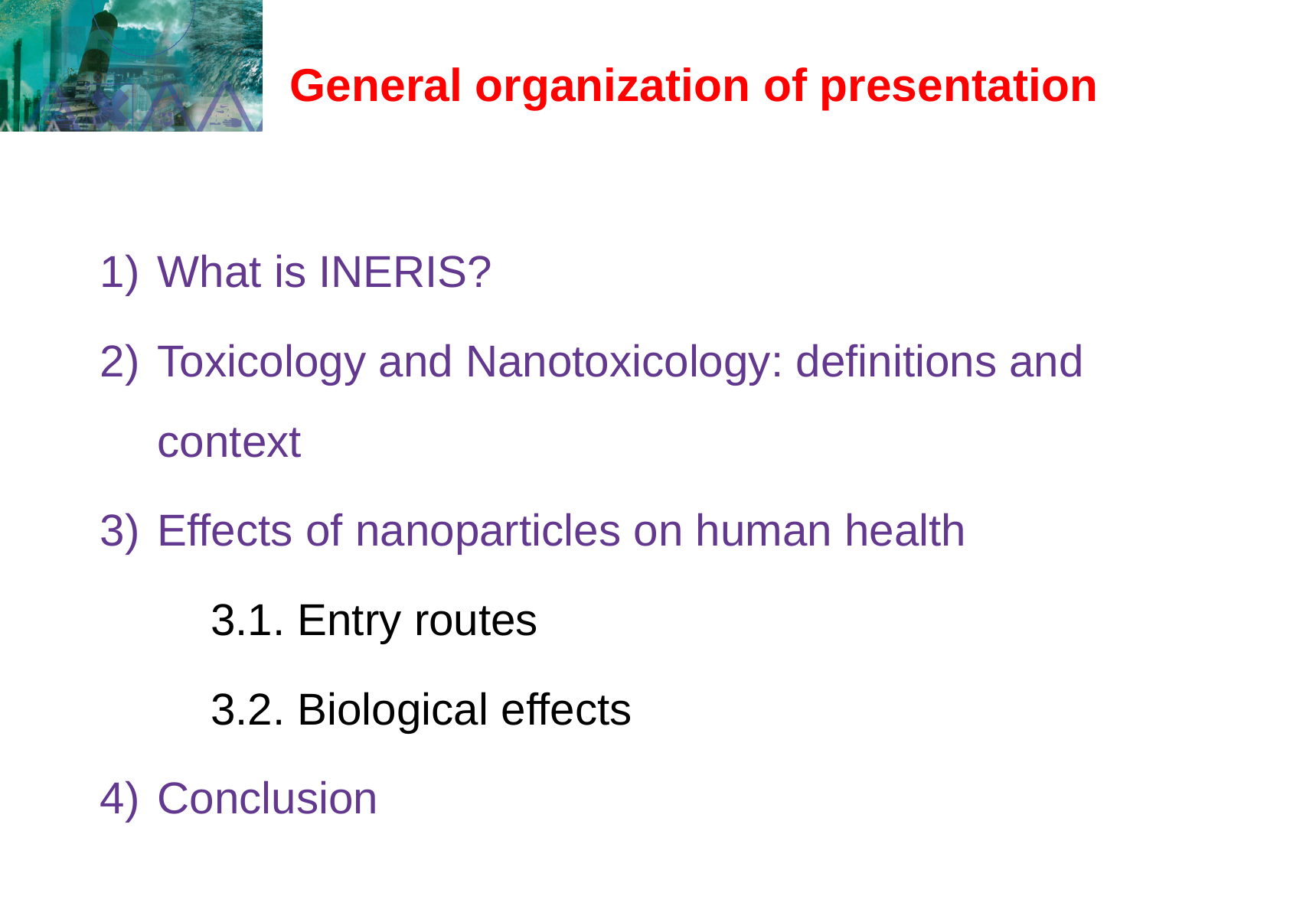

# General organization of presentation
What is INERIS?
Toxicology and Nanotoxicology: definitions and context
Effects of nanoparticles on human health
	3.1. Entry routes
	3.2. Biological effects
Conclusion